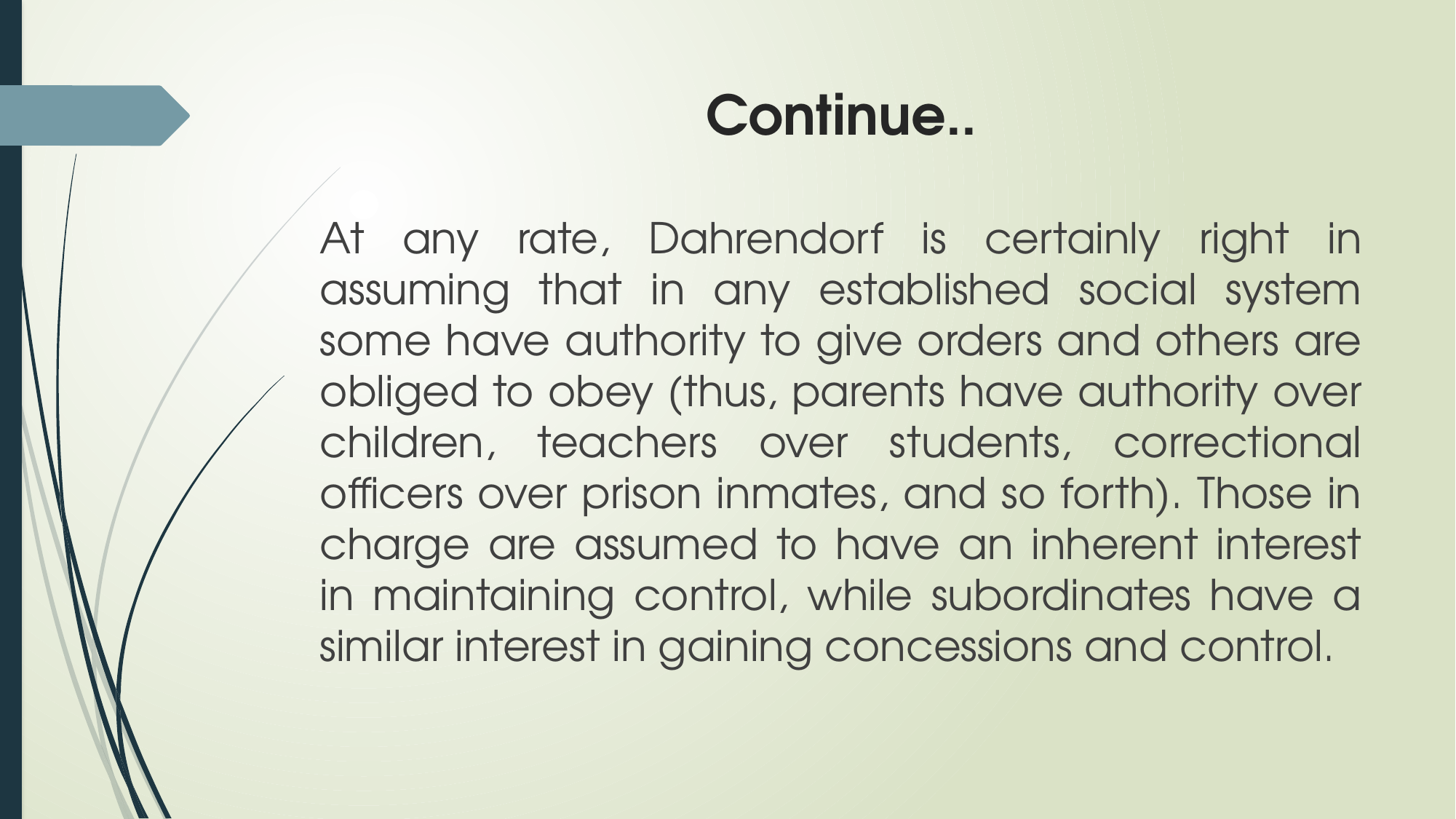

# Continue..
At any rate, Dahrendorf is certainly right in assuming that in any established social system some have authority to give orders and others are obliged to obey (thus, parents have authority over children, teachers over students, correctional officers over prison inmates, and so forth). Those in charge are assumed to have an inherent interest in maintaining control, while subordinates have a similar interest in gaining concessions and control.